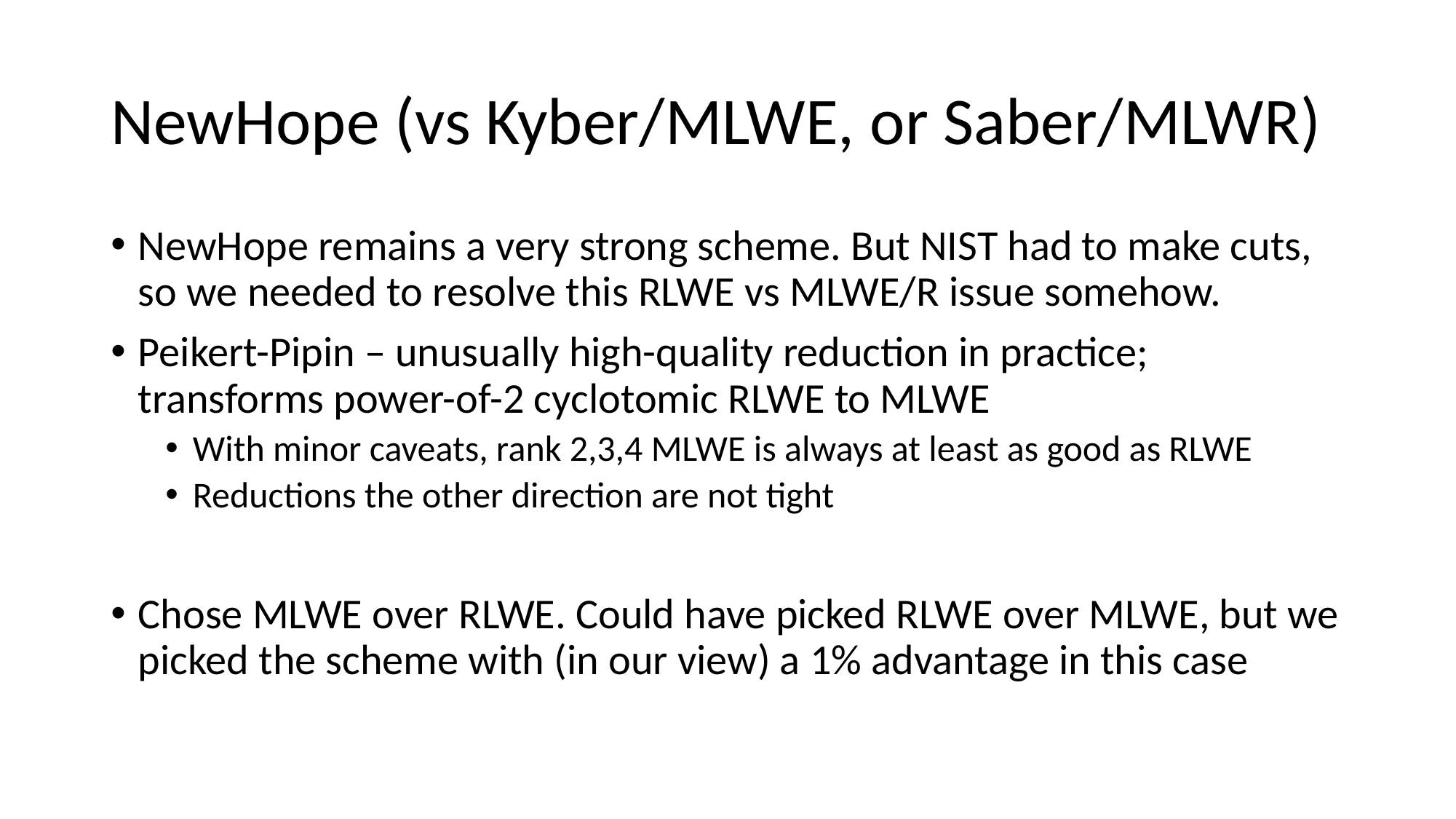

# NewHope (vs Kyber/MLWE, or Saber/MLWR)
NewHope remains a very strong scheme. But NIST had to make cuts, so we needed to resolve this RLWE vs MLWE/R issue somehow.
Peikert-Pipin – unusually high-quality reduction in practice; transforms power-of-2 cyclotomic RLWE to MLWE
With minor caveats, rank 2,3,4 MLWE is always at least as good as RLWE
Reductions the other direction are not tight

Chose MLWE over RLWE. Could have picked RLWE over MLWE, but we picked the scheme with (in our view) a 1% advantage in this case